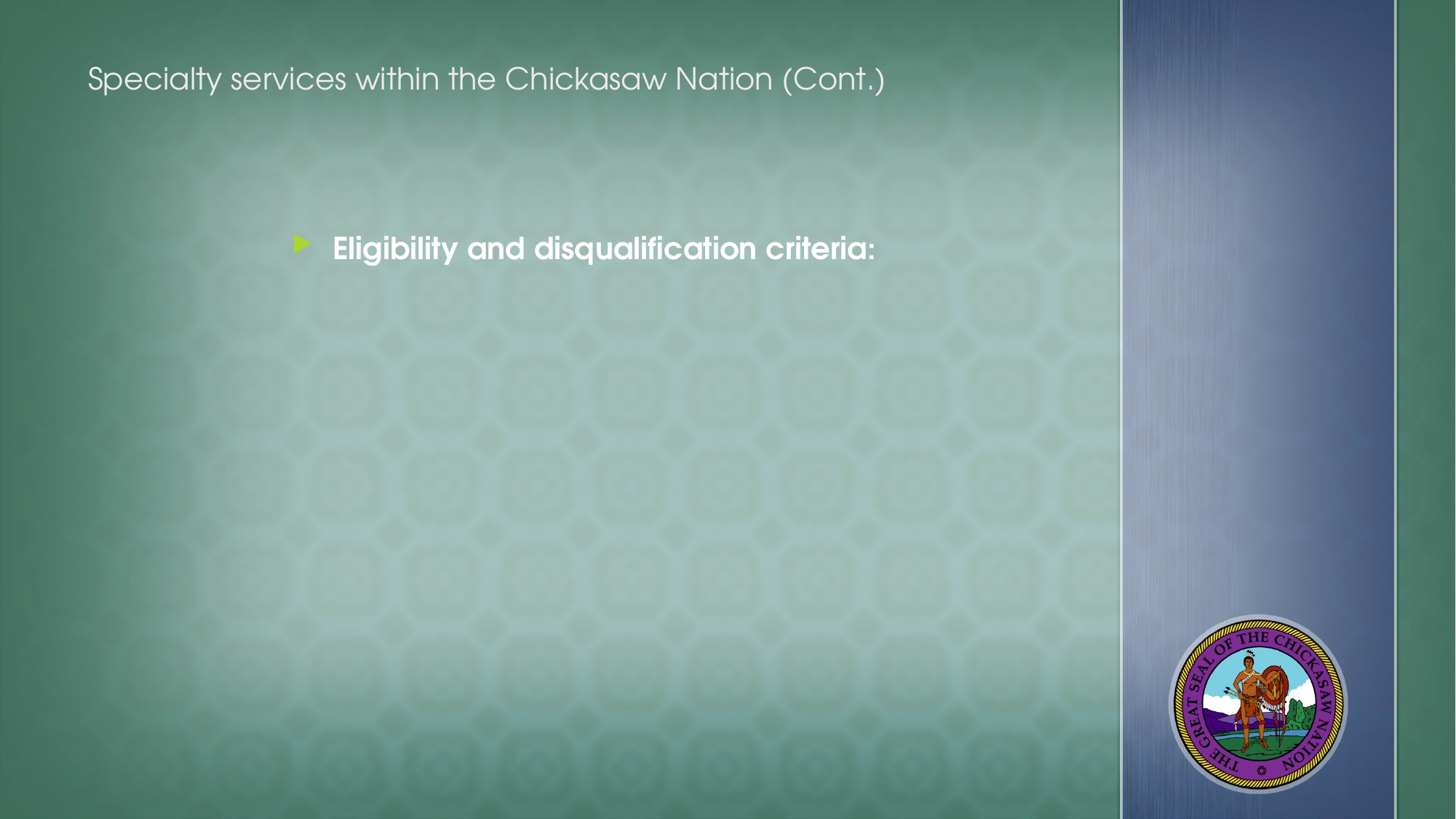

# Specialty services within the Chickasaw Nation (Cont.)

Eligibility and disqualification criteria: